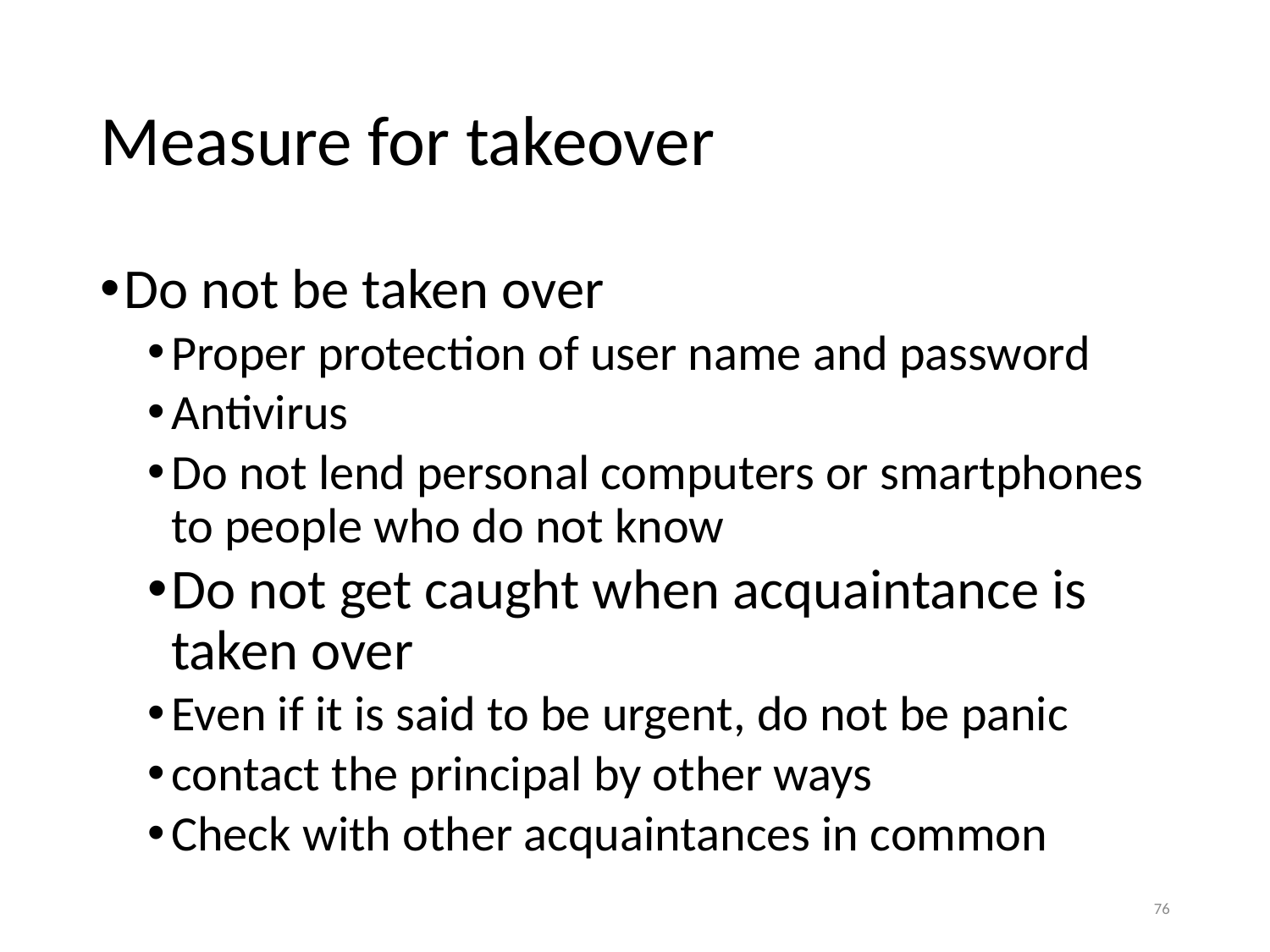

# Measure for takeover
Do not be taken over
Proper protection of user name and password
Antivirus
Do not lend personal computers or smartphones to people who do not know
Do not get caught when acquaintance is taken over
Even if it is said to be urgent, do not be panic
contact the principal by other ways
Check with other acquaintances in common
76